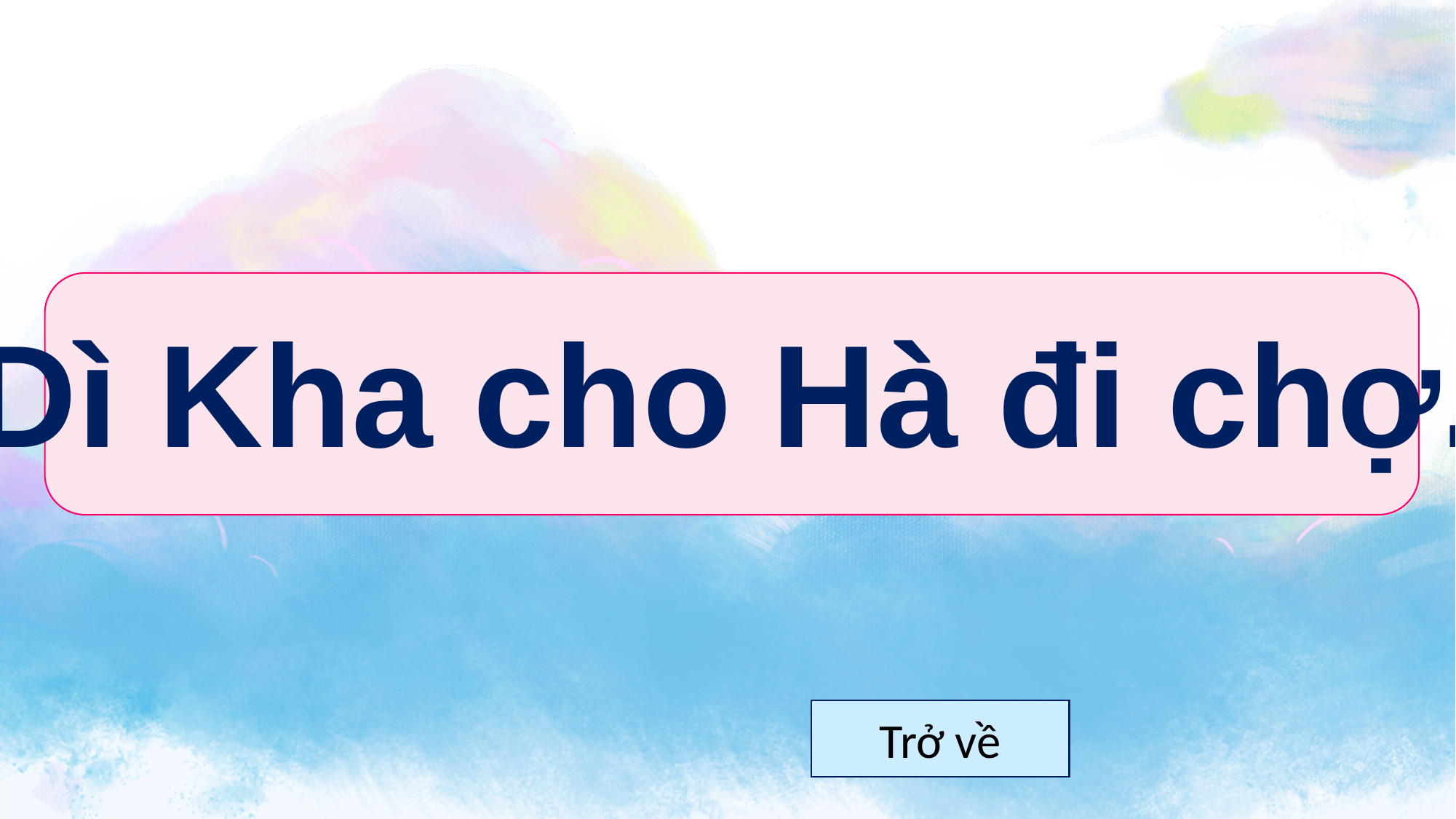

Dì Kha cho Hà đi chợ.
Trở về